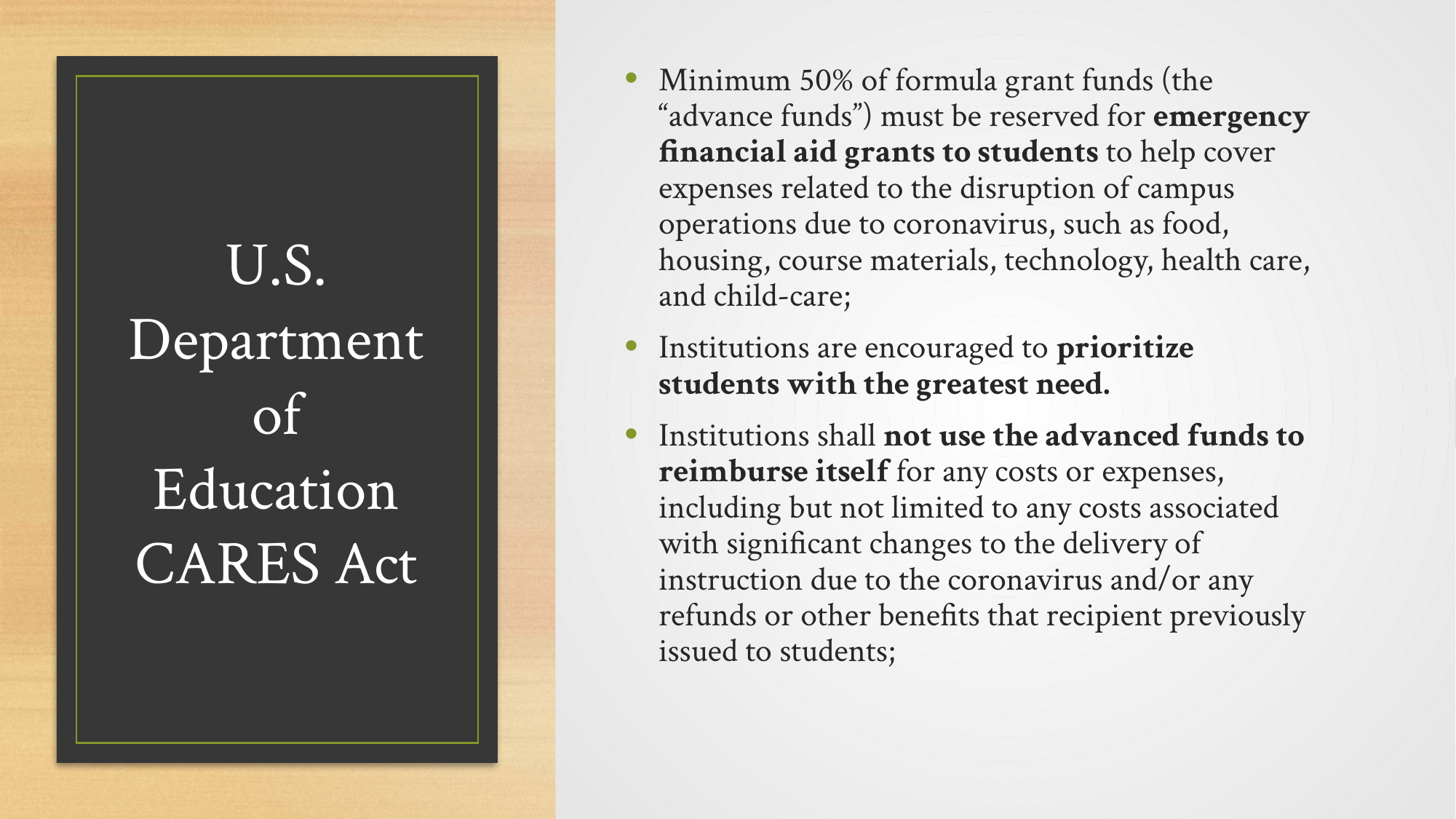

Minimum 50% of formula grant funds (the “advance funds”) must be reserved for emergency financial aid grants to students to help cover expenses related to the disruption of campus operations due to coronavirus, such as food, housing, course materials, technology, health care, and child-care;
Institutions are encouraged to prioritize students with the greatest need.
Institutions shall not use the advanced funds to reimburse itself for any costs or expenses, including but not limited to any costs associated with significant changes to the delivery of instruction due to the coronavirus and/or any refunds or other benefits that recipient previously issued to students;

# U.S. Department of Education CARES Act